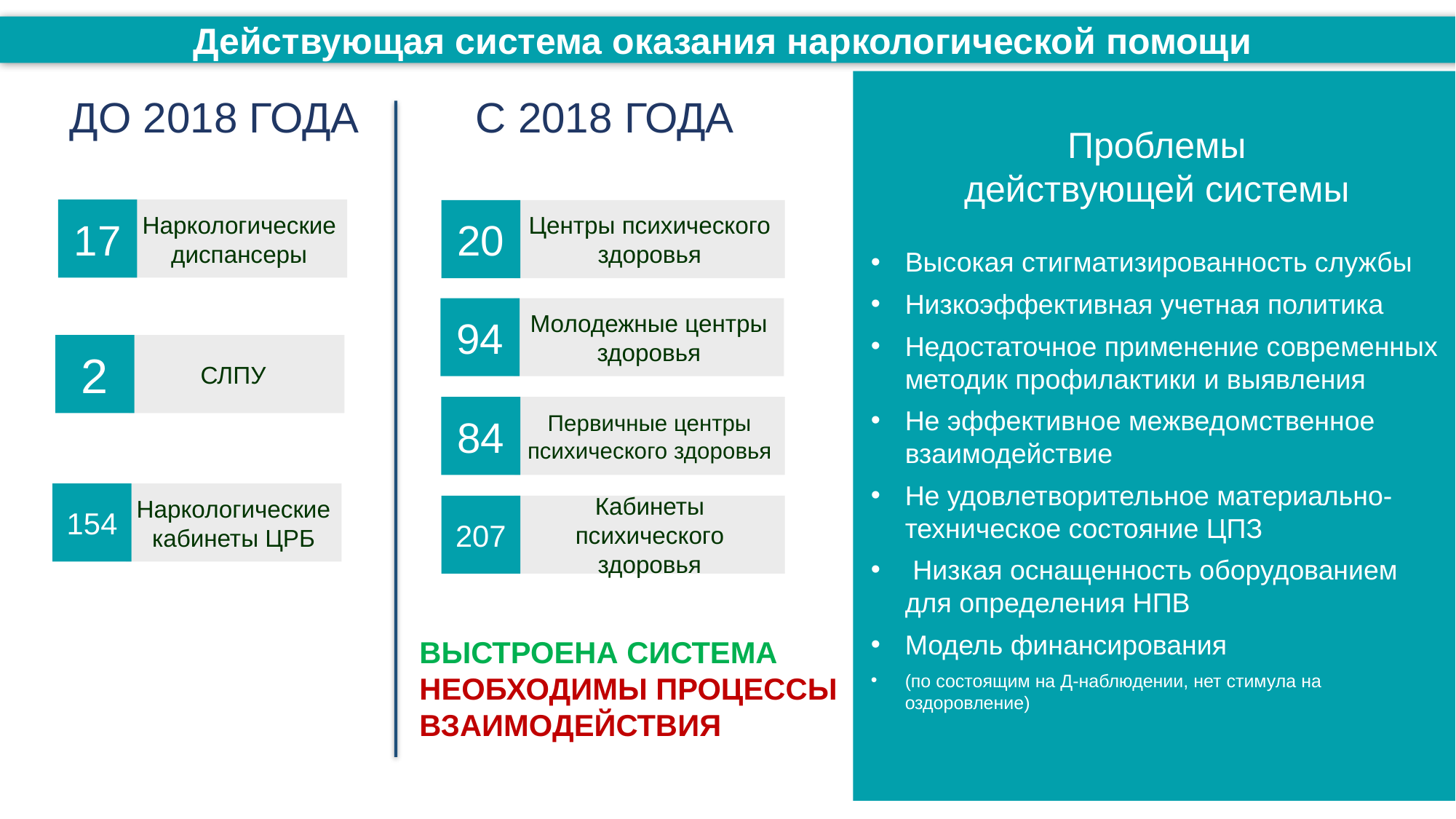

Действующая система оказания наркологической помощи

С 2018 ГОДА
ДО 2018 ГОДА

Проблемы действующей системы
17
Наркологические диспансеры
20
Центры психического здоровья
94
Молодежные центры здоровья
84
Первичные центры психического здоровья
207
Кабинеты психического здоровья
2
СЛПУ
Высокая стигматизированность службы
Низкоэффективная учетная политика
Недостаточное применение современных методик профилактики и выявления
Не эффективное межведомственное взаимодействие
Не удовлетворительное материально-техническое состояние ЦПЗ
 Низкая оснащенность оборудованием для определения НПВ
Модель финансирования
(по состоящим на Д-наблюдении, нет стимула на оздоровление)

154
Наркологические кабинеты ЦРБ
ВЫСТРОЕНА СИСТЕМА
НЕОБХОДИМЫ ПРОЦЕССЫ
ВЗАИМОДЕЙСТВИЯ